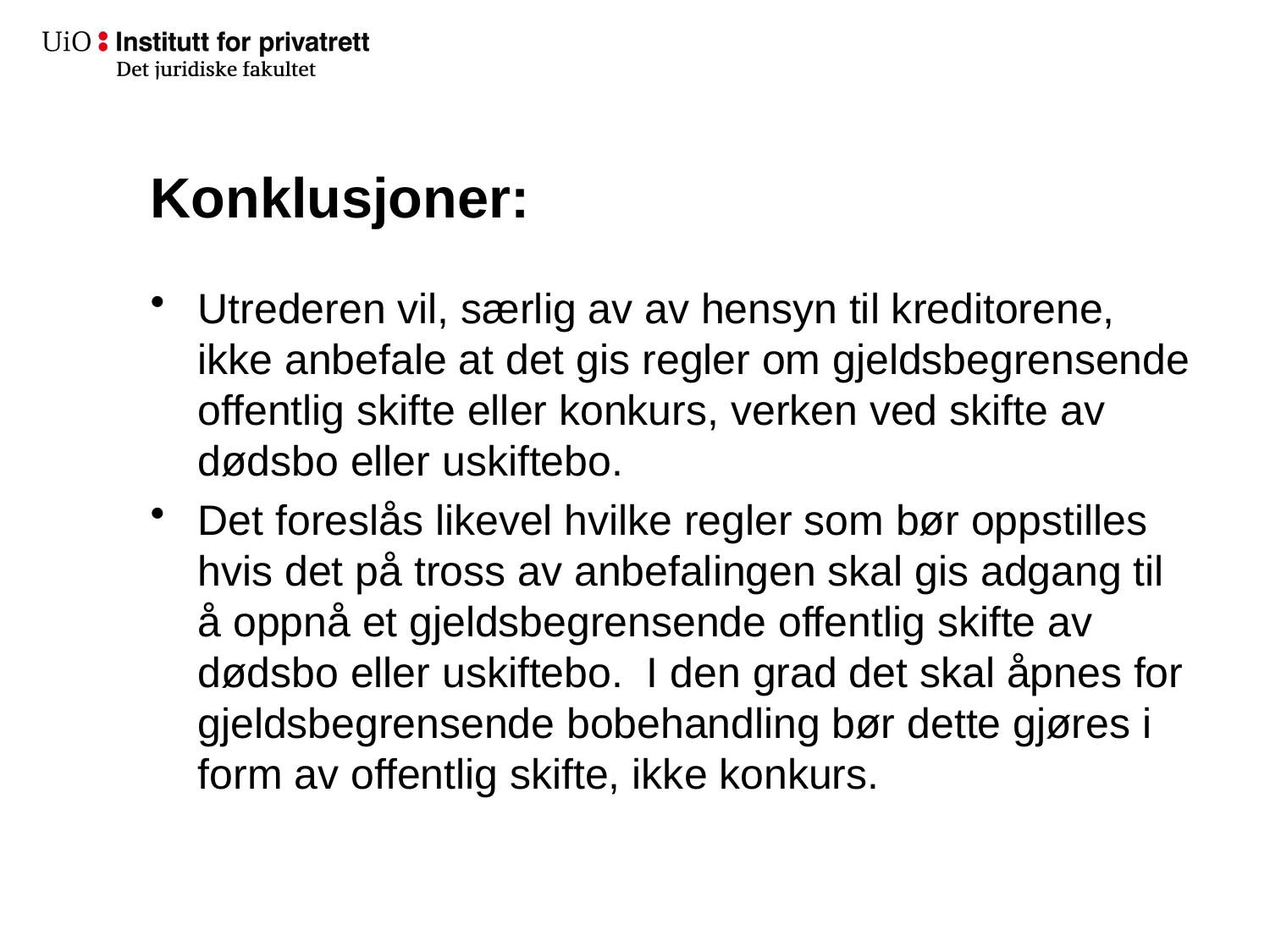

# Konklusjoner:
Utrederen vil, særlig av av hensyn til kreditorene, ikke anbefale at det gis regler om gjeldsbegrensende offentlig skifte eller konkurs, verken ved skifte av dødsbo eller uskiftebo.
Det foreslås likevel hvilke regler som bør oppstilles hvis det på tross av anbefalingen skal gis adgang til å oppnå et gjeldsbegrensende offentlig skifte av dødsbo eller uskiftebo.  I den grad det skal åpnes for gjeldsbegrensende bobehandling bør dette gjøres i form av offentlig skifte, ikke konkurs.